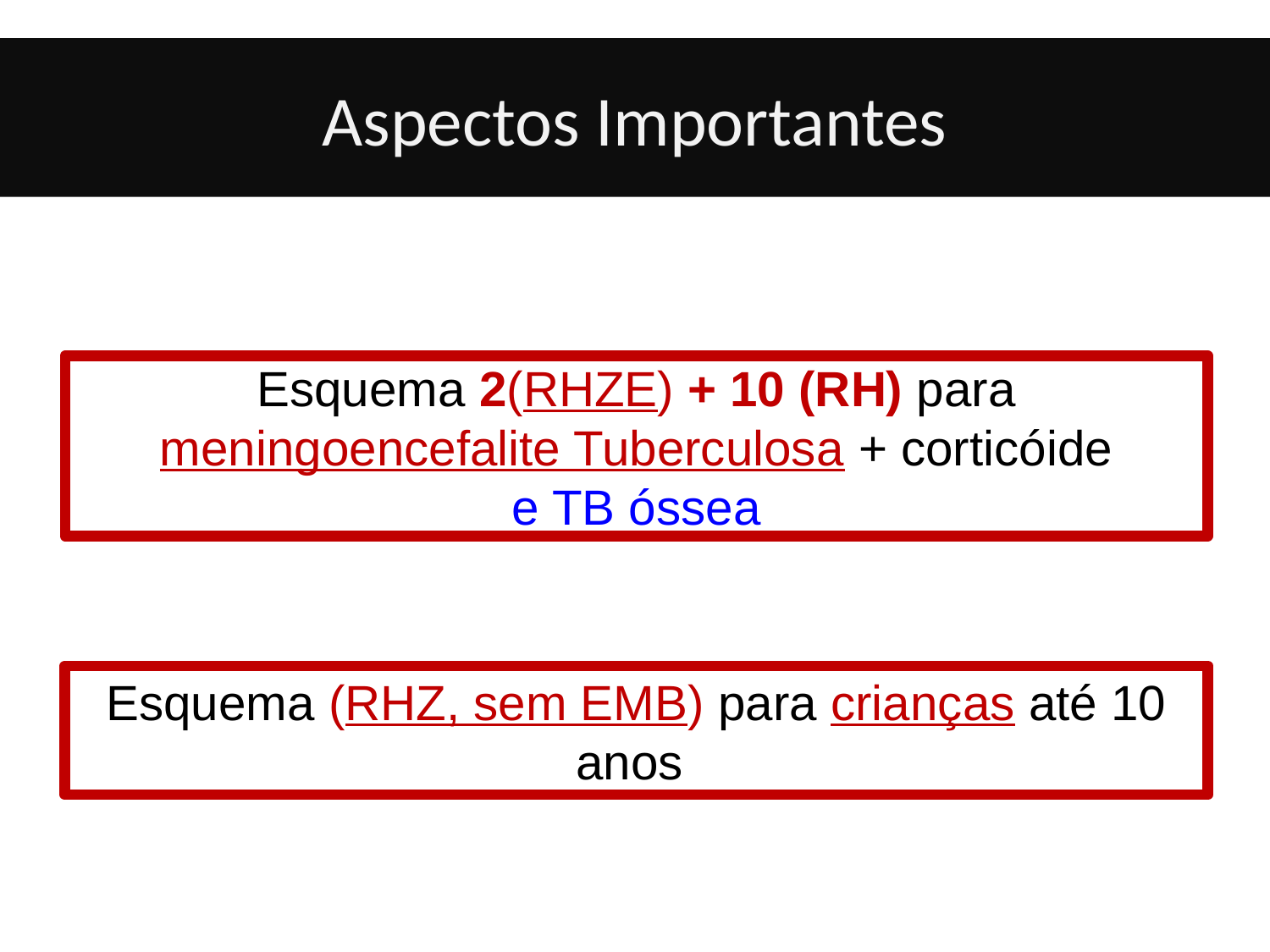

# Aspectos Importantes
Esquema 2(RHZE) + 10 (RH) para meningoencefalite Tuberculosa + corticóide
 e TB óssea
Esquema (RHZ, sem EMB) para crianças até 10 anos